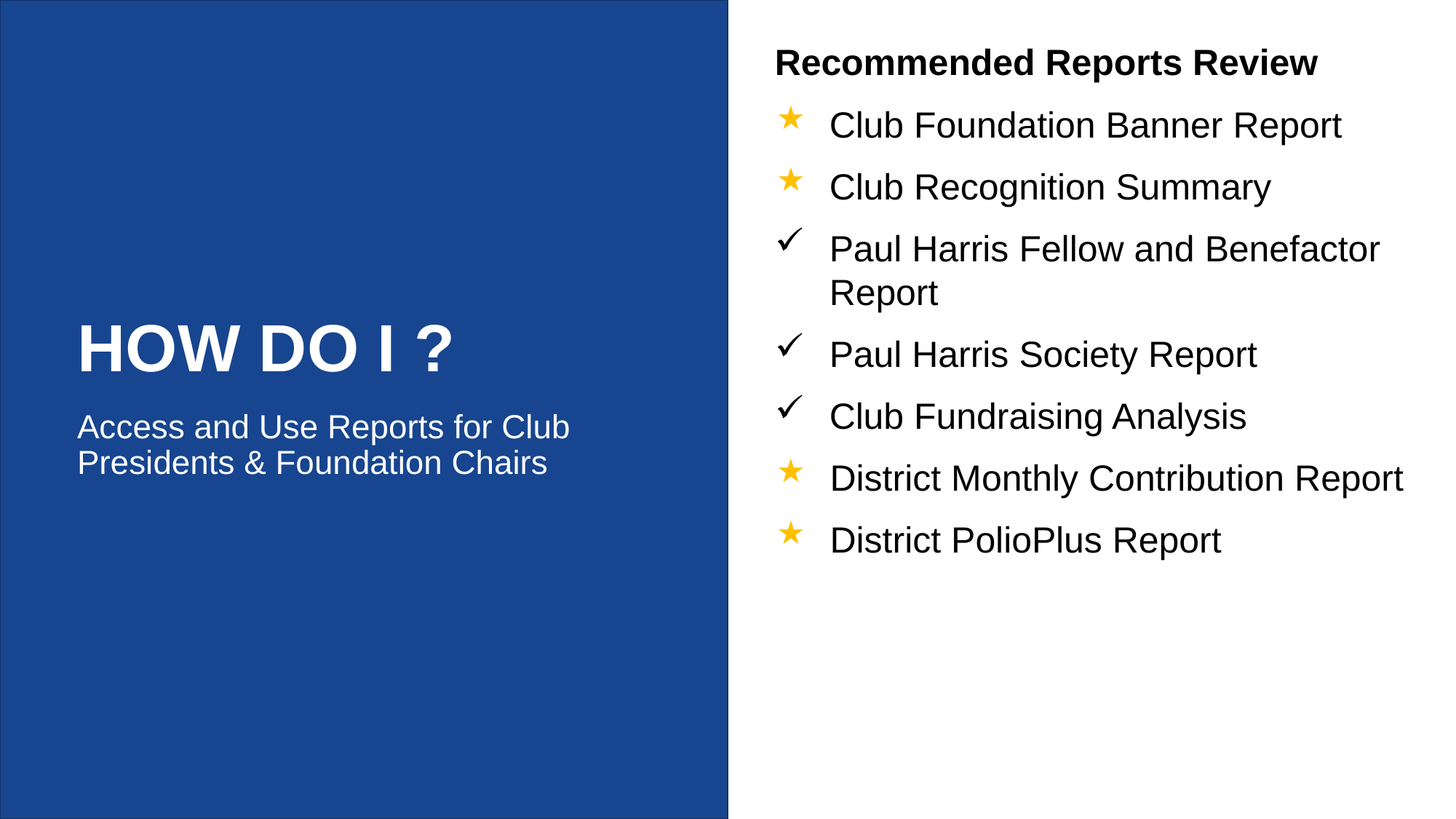

Recommended Reports Review
Club Foundation Banner Report
Club Recognition Summary
Paul Harris Fellow and Benefactor Report
Paul Harris Society Report
Club Fundraising Analysis
District Monthly Contribution Report
District PolioPlus Report

How Do I ?
Access and Use Reports for Club Presidents & Foundation Chairs